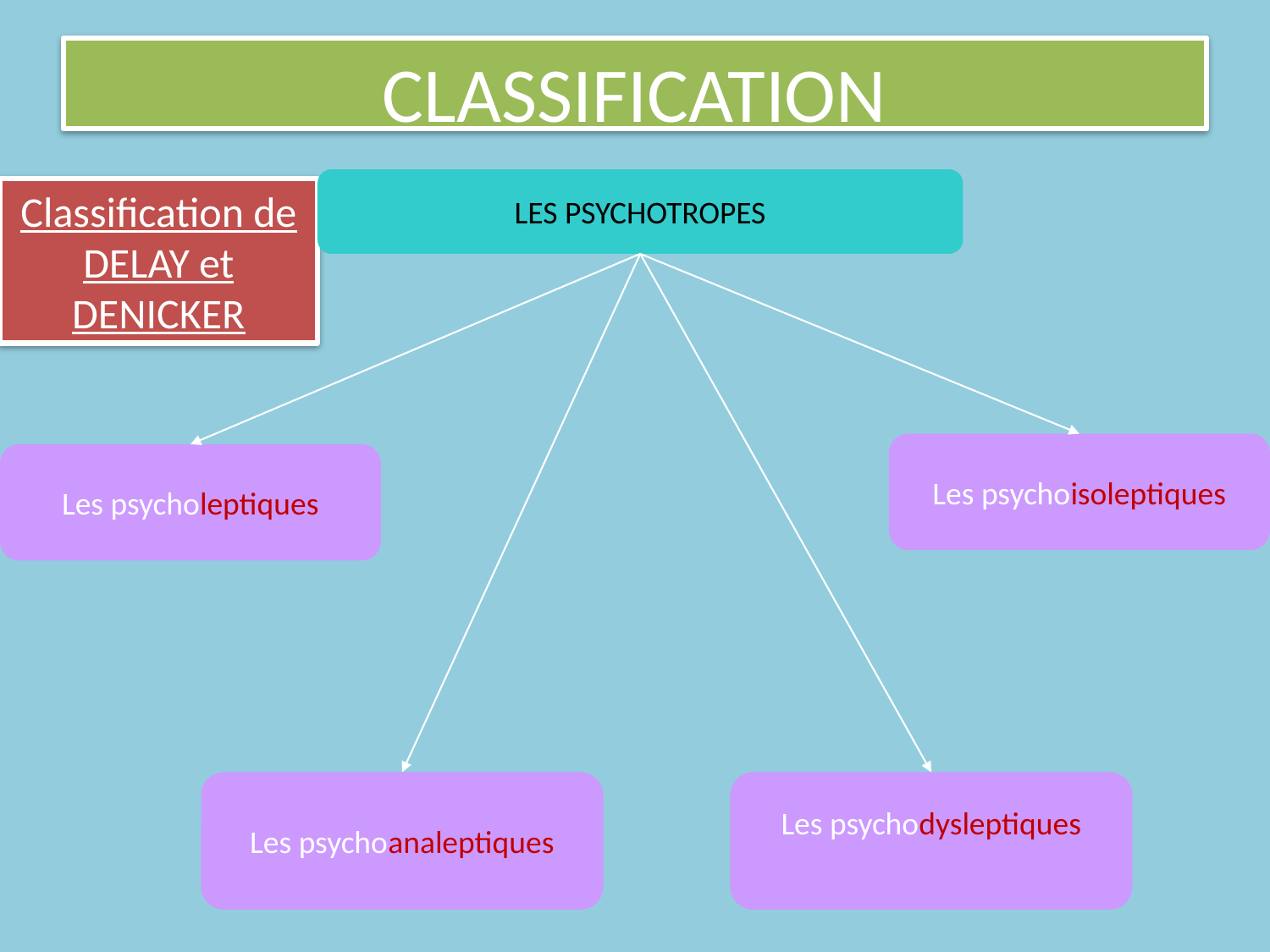

CLASSIFICATION
LES PSYCHOTROPES
Classification de DELAY et DENICKER
Les psychoisoleptiques
Les psycholeptiques
Les psychoanaleptiques
Les psychodysleptiques